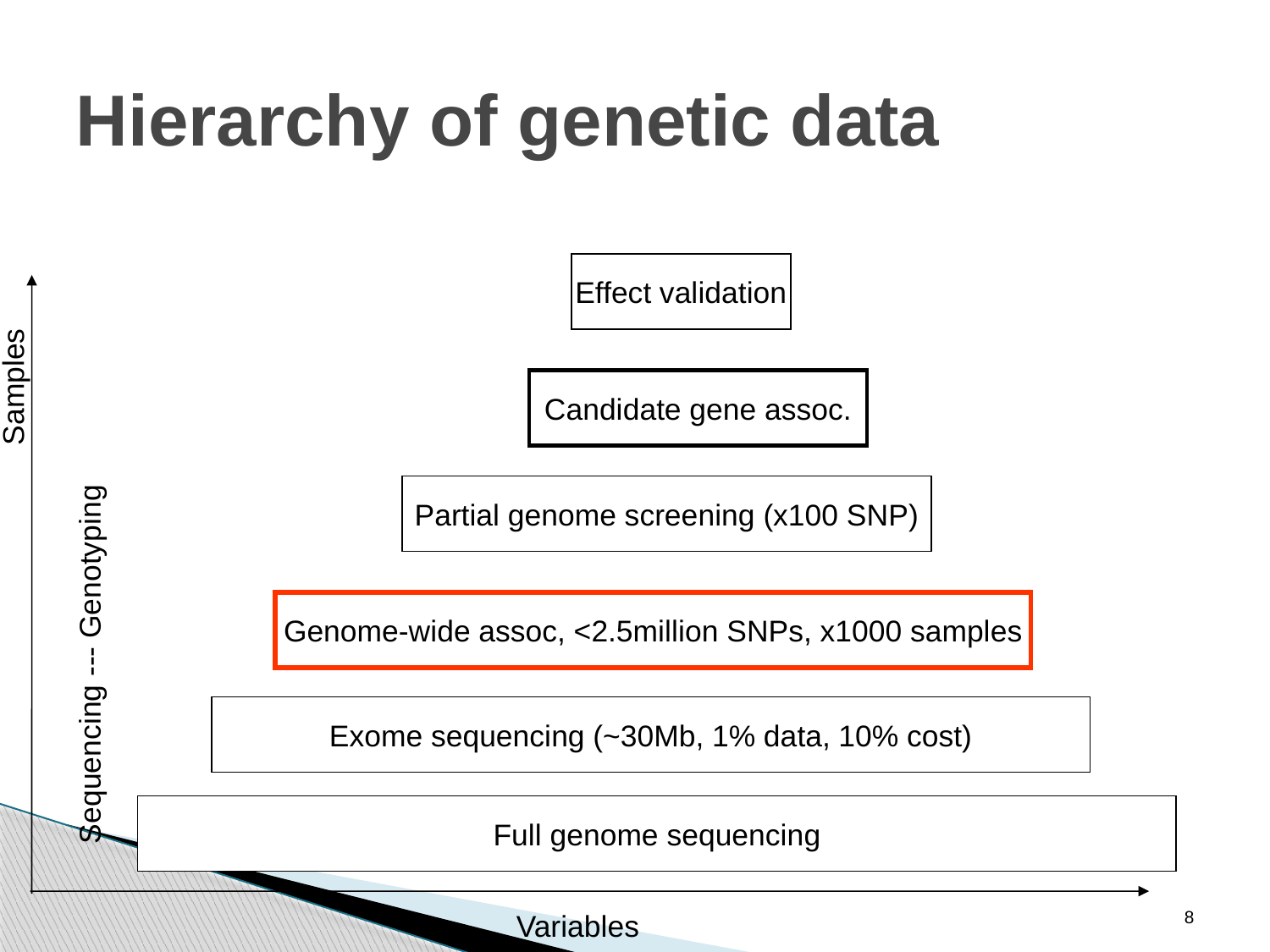

# Hierarchy of genetic data
Effect validation

Samples
Candidate gene assoc.
Partial genome screening (x100 SNP)
Genome-wide assoc, <2.5million SNPs, x1000 samples
Sequencing --- Genotyping
Exome sequencing (~30Mb, 1% data, 10% cost)
Full genome sequencing

8

Variables